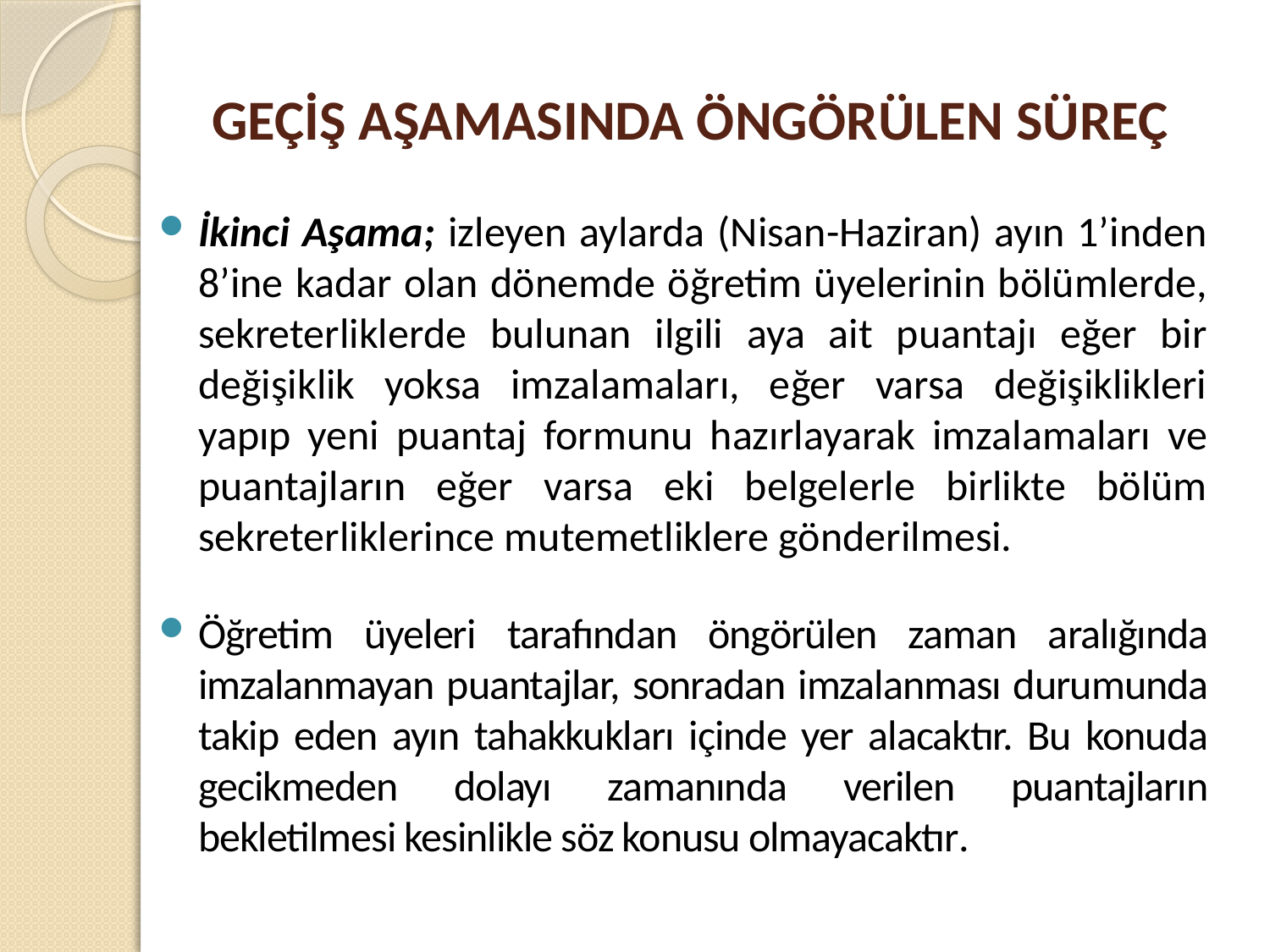

# GEÇİŞ AŞAMASINDA ÖNGÖRÜLEN SÜREÇ
İkinci Aşama; izleyen aylarda (Nisan-Haziran) ayın 1’inden 8’ine kadar olan dönemde öğretim üyelerinin bölümlerde, sekreterliklerde bulunan ilgili aya ait puantajı eğer bir değişiklik yoksa imzalamaları, eğer varsa değişiklikleri yapıp yeni puantaj formunu hazırlayarak imzalamaları ve puantajların eğer varsa eki belgelerle birlikte bölüm sekreterliklerince mutemetliklere gönderilmesi.

Öğretim üyeleri tarafından öngörülen zaman aralığında imzalanmayan puantajlar, sonradan imzalanması durumunda takip eden ayın tahakkukları içinde yer alacaktır. Bu konuda gecikmeden dolayı zamanında verilen puantajların bekletilmesi kesinlikle söz konusu olmayacaktır.